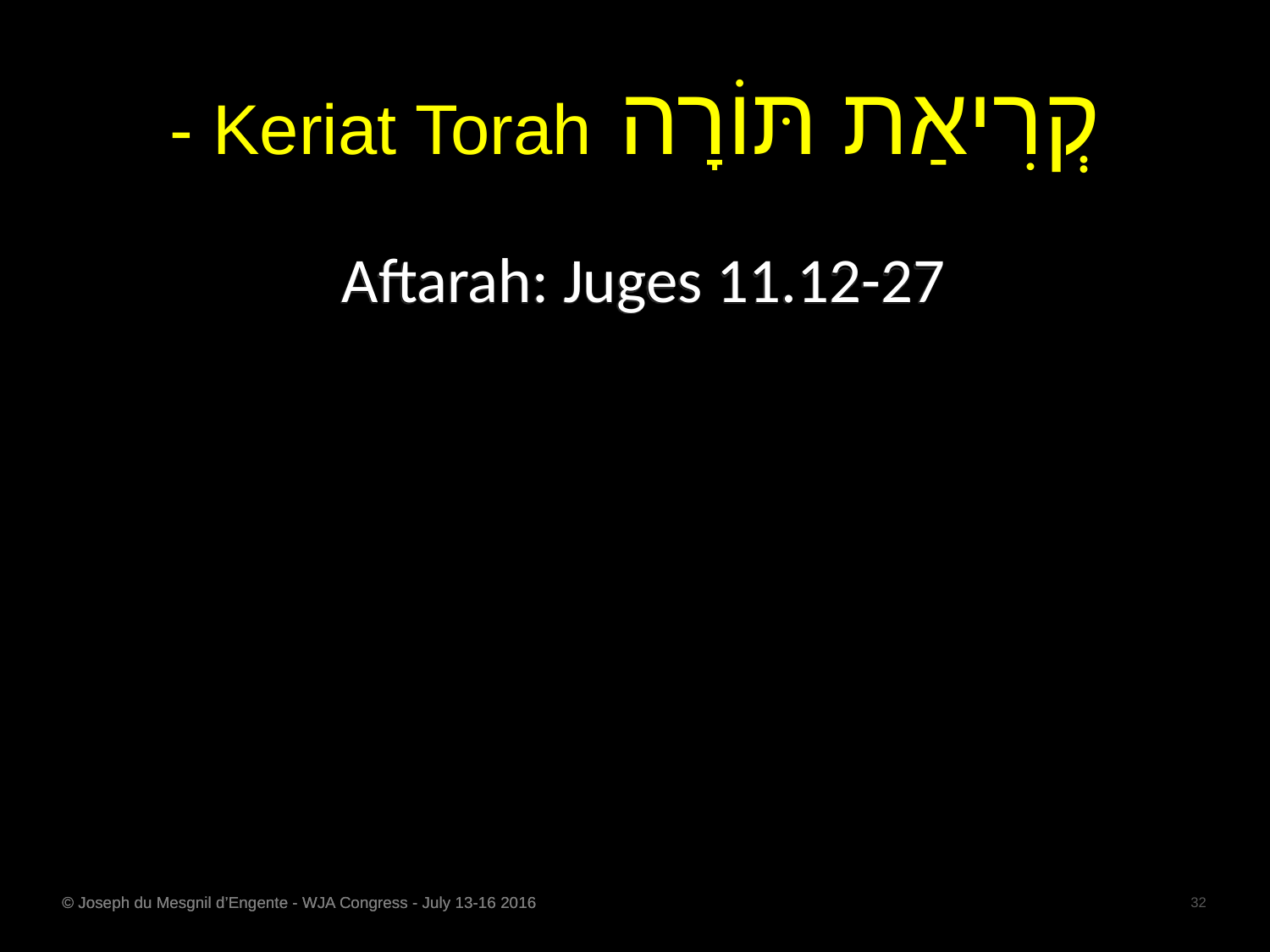

קְרִיאַת תּוֹרָה Keriat Torah -
Aftarah: Juges 11.12-27
© Joseph du Mesgnil d’Engente - WJA Congress - July 13-16 2016
32